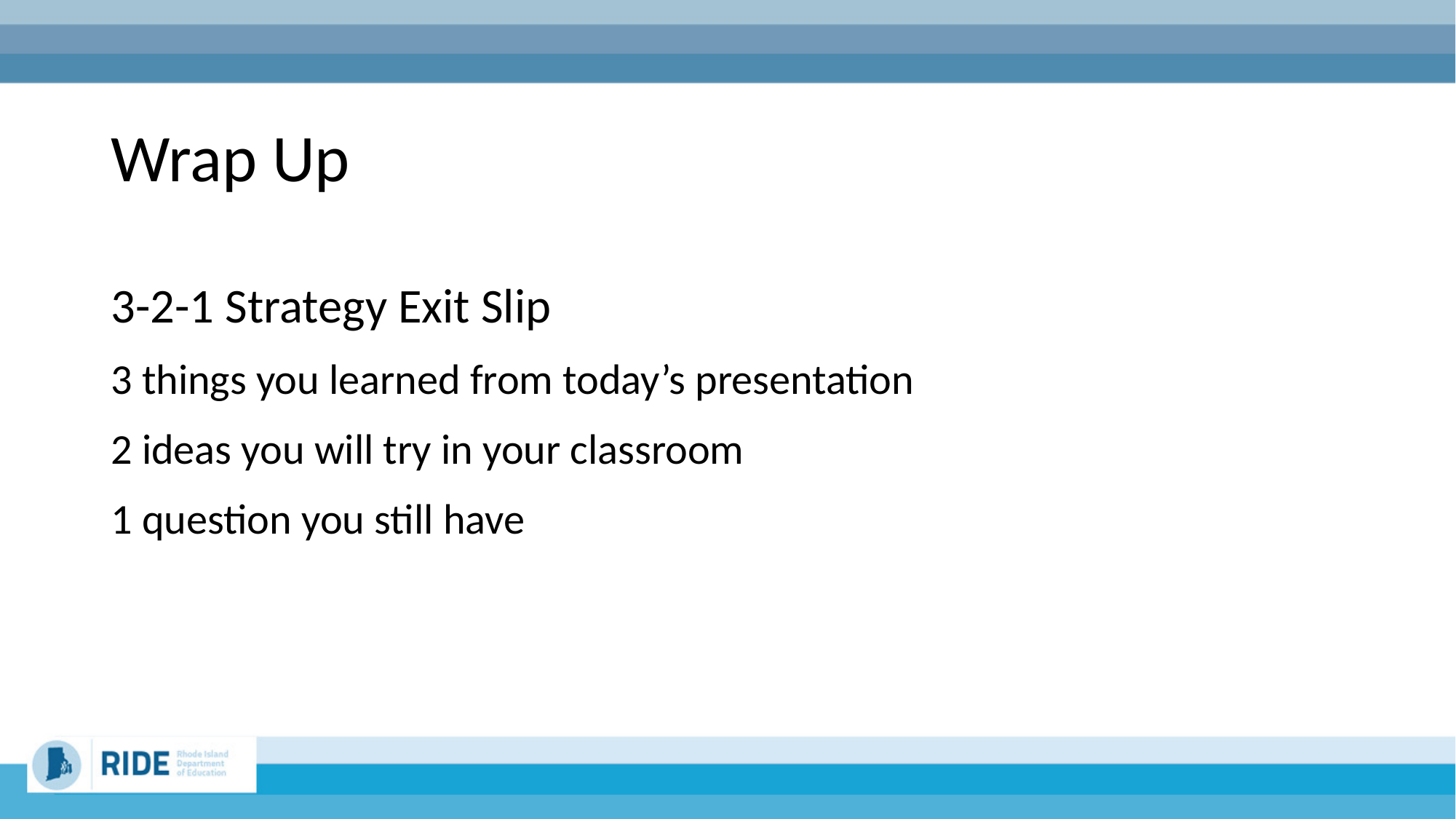

# Wrap Up
3-2-1 Strategy Exit Slip
3 things you learned from today’s presentation
2 ideas you will try in your classroom
1 question you still have